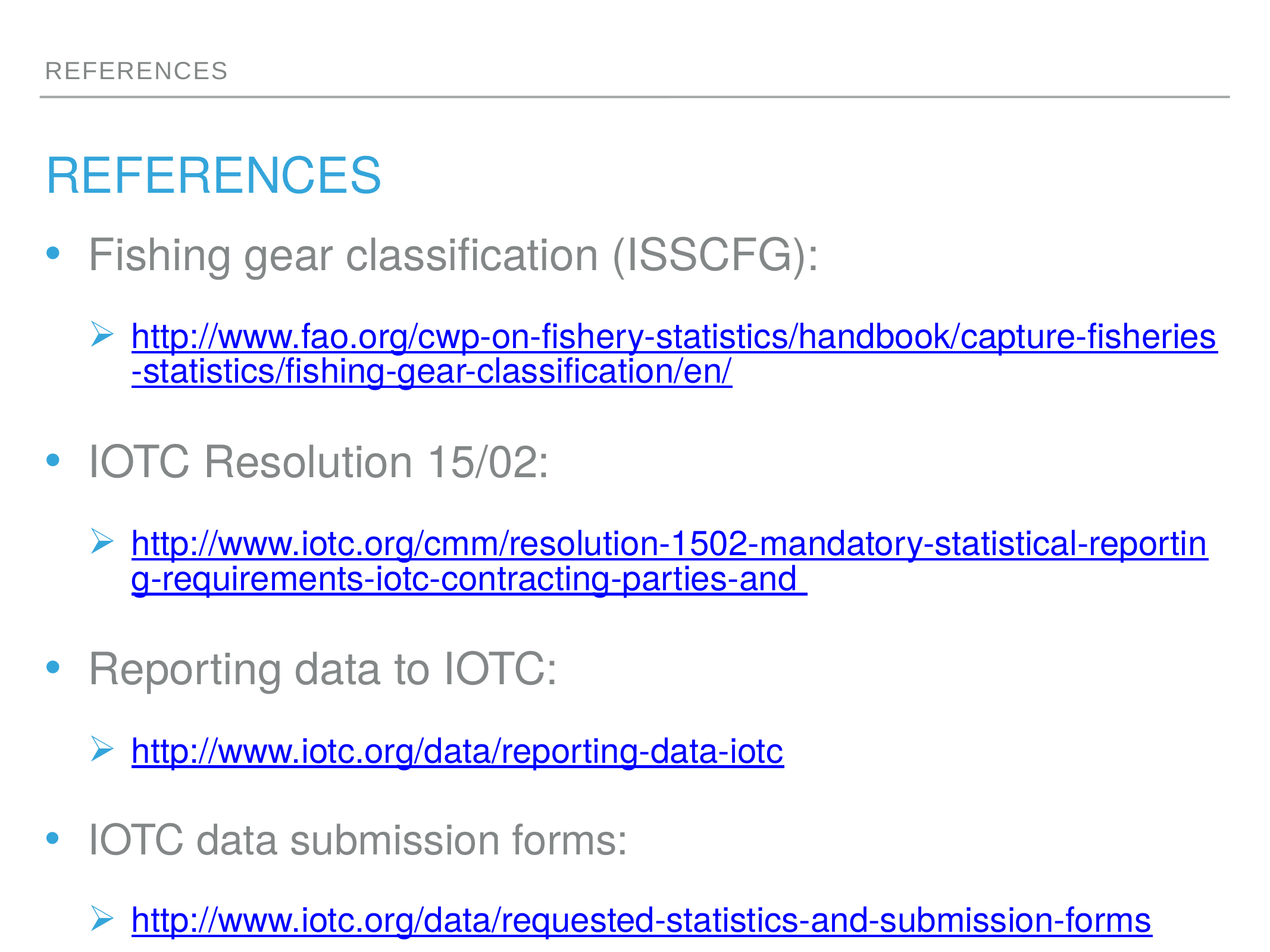

REFERENCES
# References
Fishing gear classification (ISSCFG):
http://www.fao.org/cwp-on-fishery-statistics/handbook/capture-fisheries-statistics/fishing-gear-classification/en/
IOTC Resolution 15/02:
http://www.iotc.org/cmm/resolution-1502-mandatory-statistical-reporting-requirements-iotc-contracting-parties-and
Reporting data to IOTC:
http://www.iotc.org/data/reporting-data-iotc
IOTC data submission forms:
http://www.iotc.org/data/requested-statistics-and-submission-forms